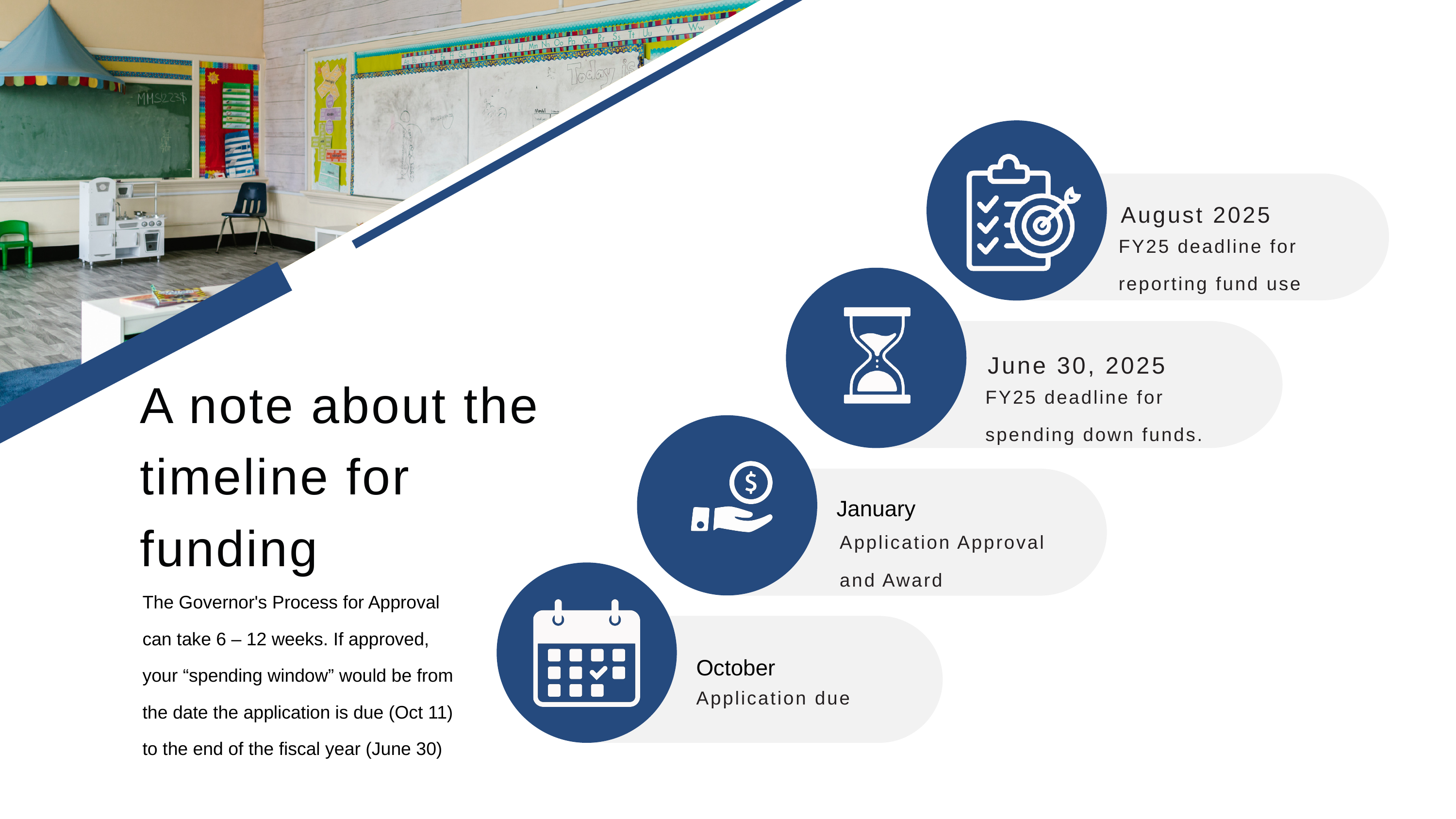

August 2025
FY25 deadline for reporting fund use

June 30, 2025
A note about the timeline for funding
FY25 deadline for spending down funds.

January
Application Approval and Award

The Governor's Process for Approval can take 6 – 12 weeks. If approved, your “spending window” would be from the date the application is due (Oct 11) to the end of the fiscal year (June 30)

October
Application due